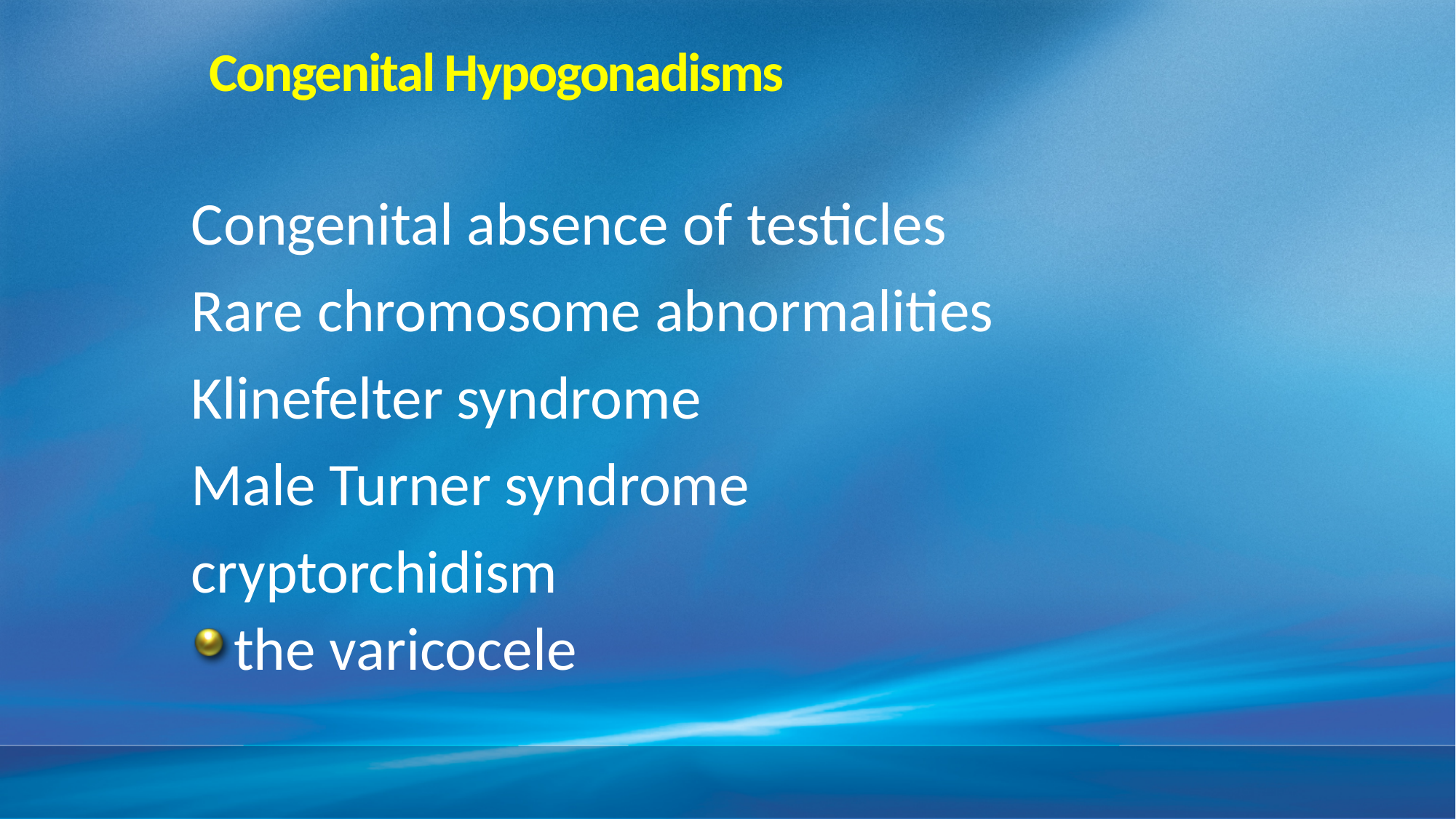

# Congenital Hypogonadisms

Congenital absence of testicles
Rare chromosome abnormalities
Klinefelter syndrome
Male Turner syndrome
cryptorchidism
the varicocele